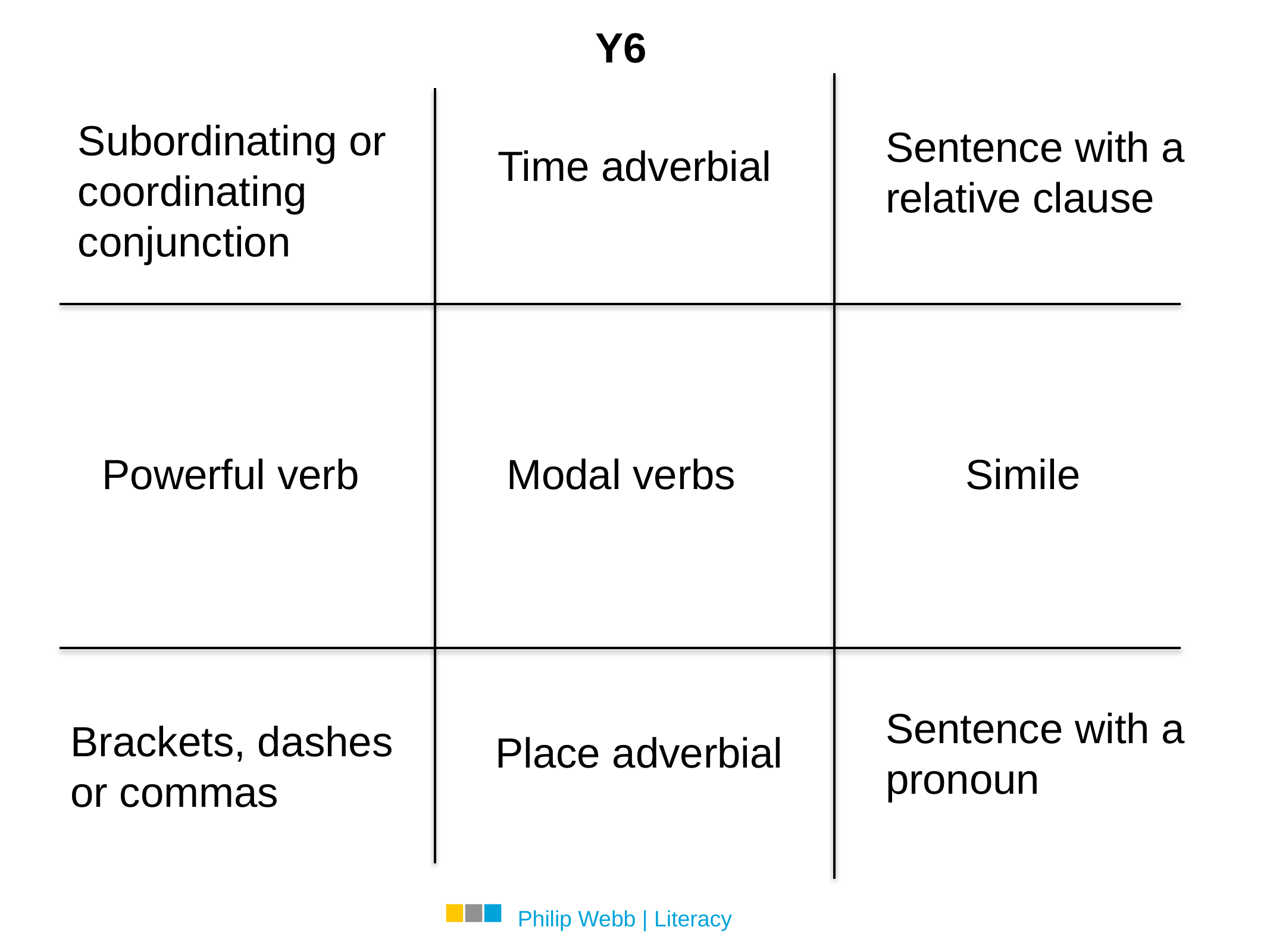

Y6

Subordinating or
coordinating
conjunction
Sentence with a
relative clause
Time adverbial

Powerful verb
Modal verbs
Simile

Sentence with a
pronoun
Brackets, dashes
or commas
Place adverbial